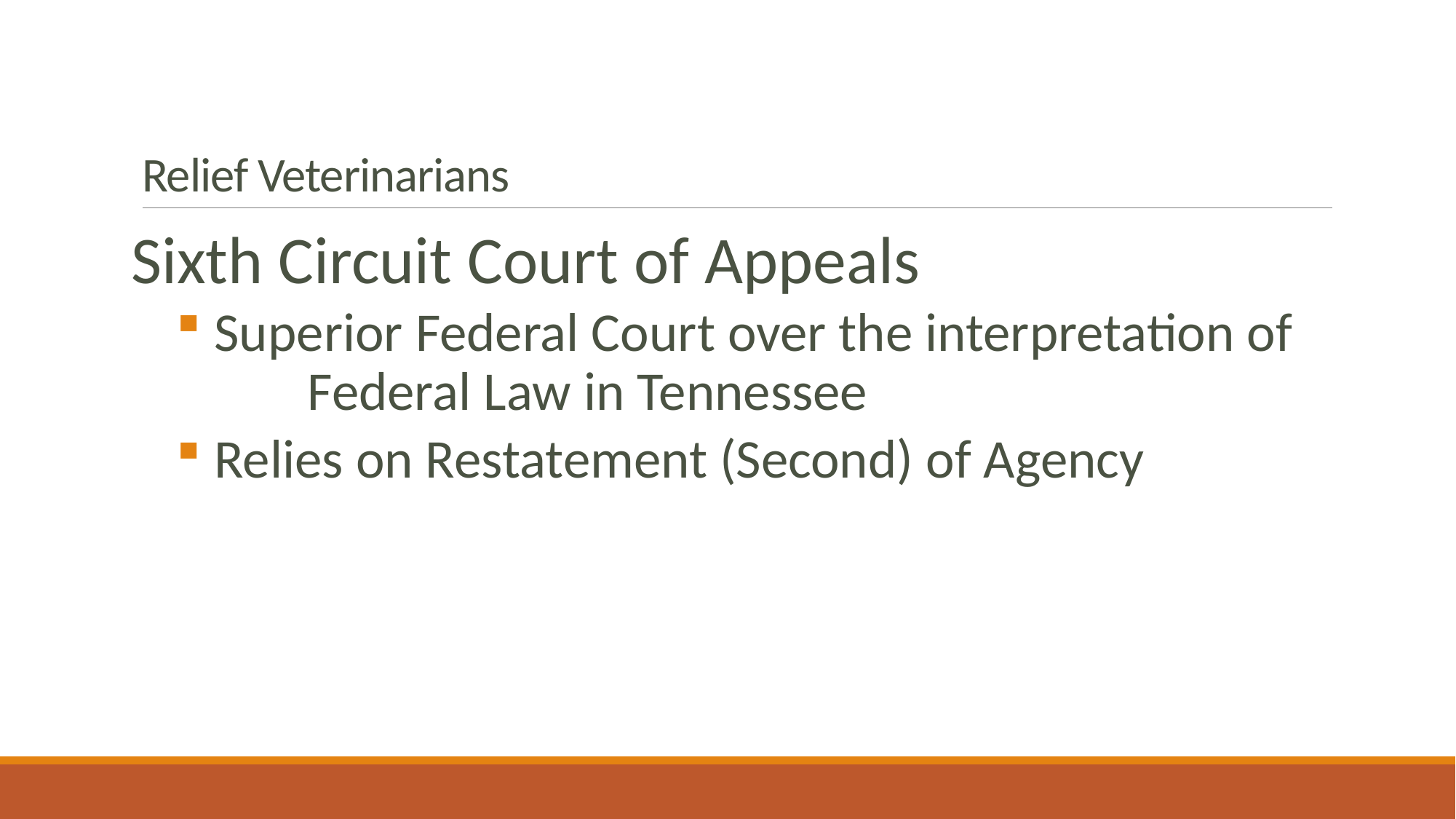

# Relief Veterinarians
Sixth Circuit Court of Appeals
 Superior Federal Court over the interpretation of 	Federal Law in Tennessee
 Relies on Restatement (Second) of Agency